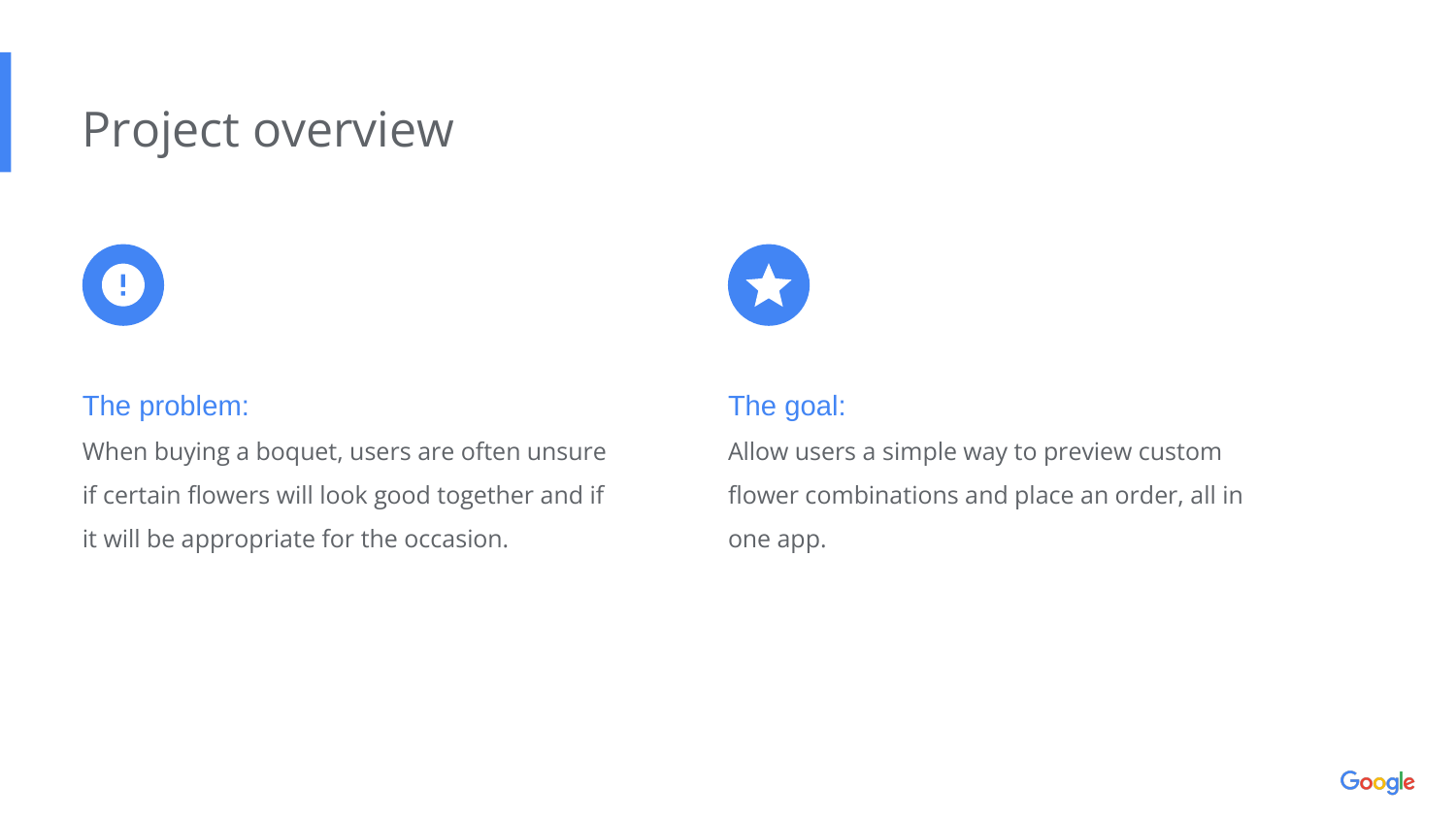

Project overview

The problem:
When buying a boquet, users are often unsure if certain flowers will look good together and if it will be appropriate for the occasion.
The goal:
Allow users a simple way to preview custom flower combinations and place an order, all in one app.